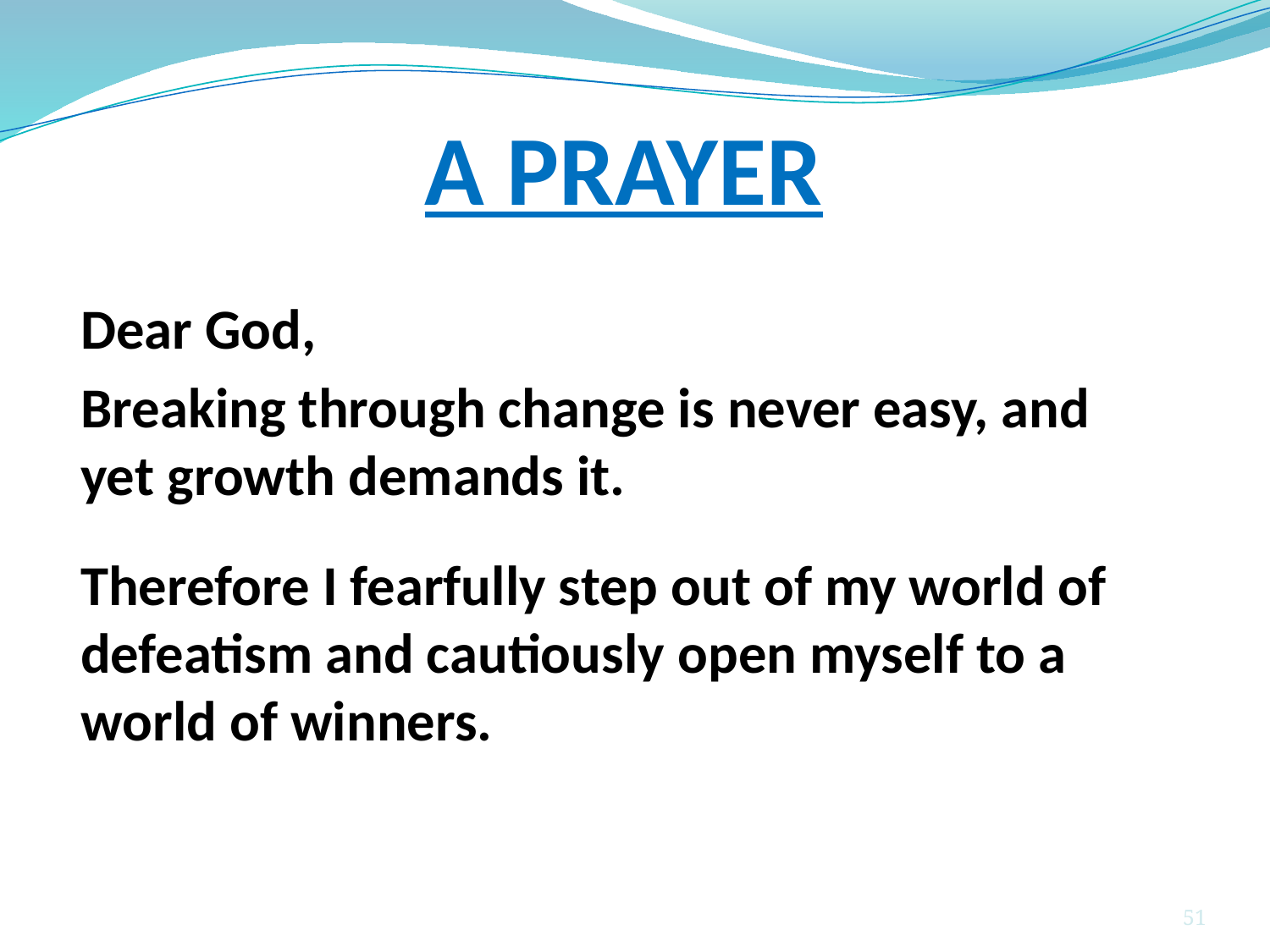

# A PRAYER
Dear God,
Breaking through change is never easy, and yet growth demands it.
Therefore I fearfully step out of my world of defeatism and cautiously open myself to a world of winners.
51